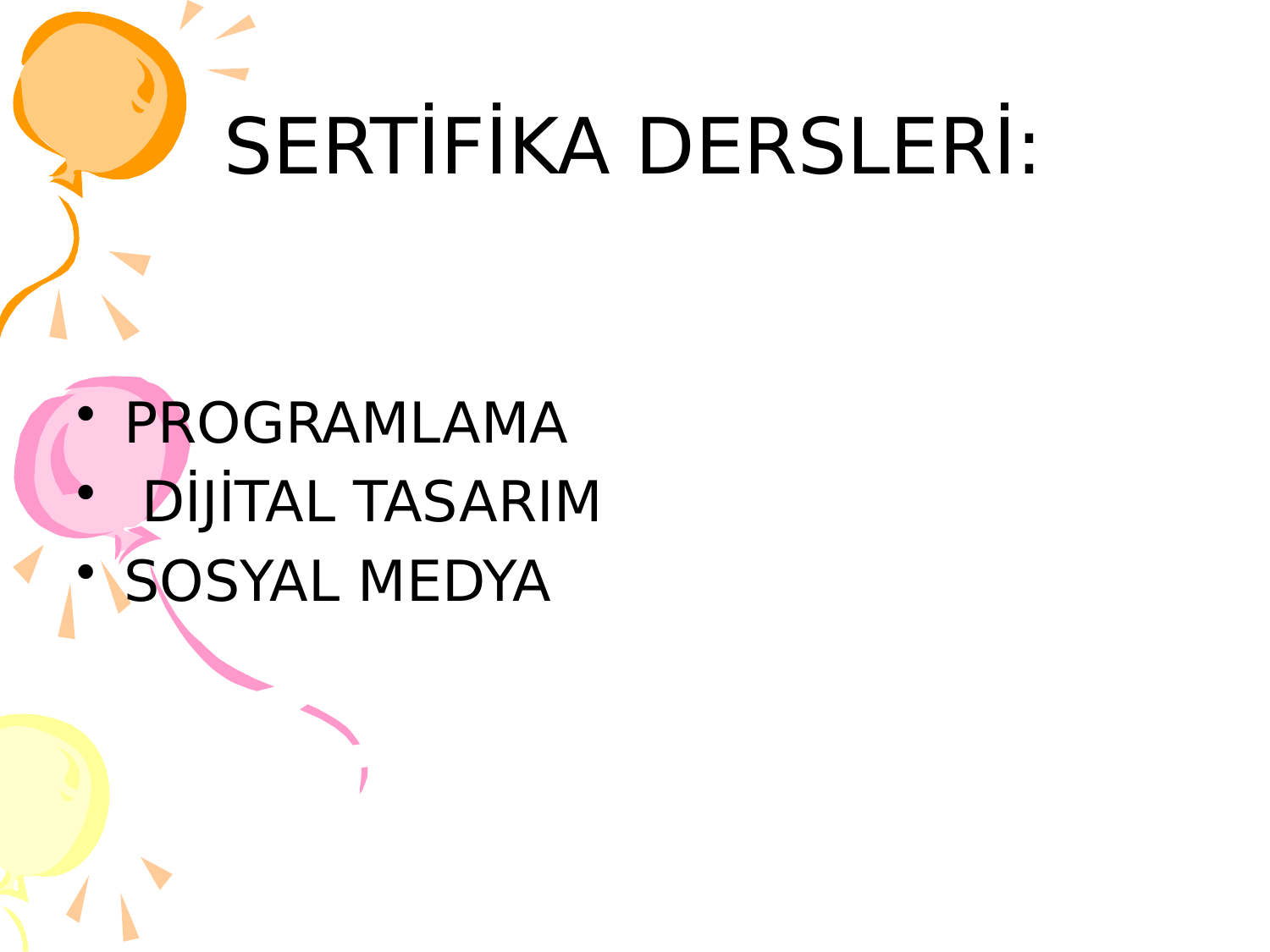

# SERTİFİKA DERSLERİ:

PROGRAMLAMA
 DİJİTAL TASARIM
SOSYAL MEDYA